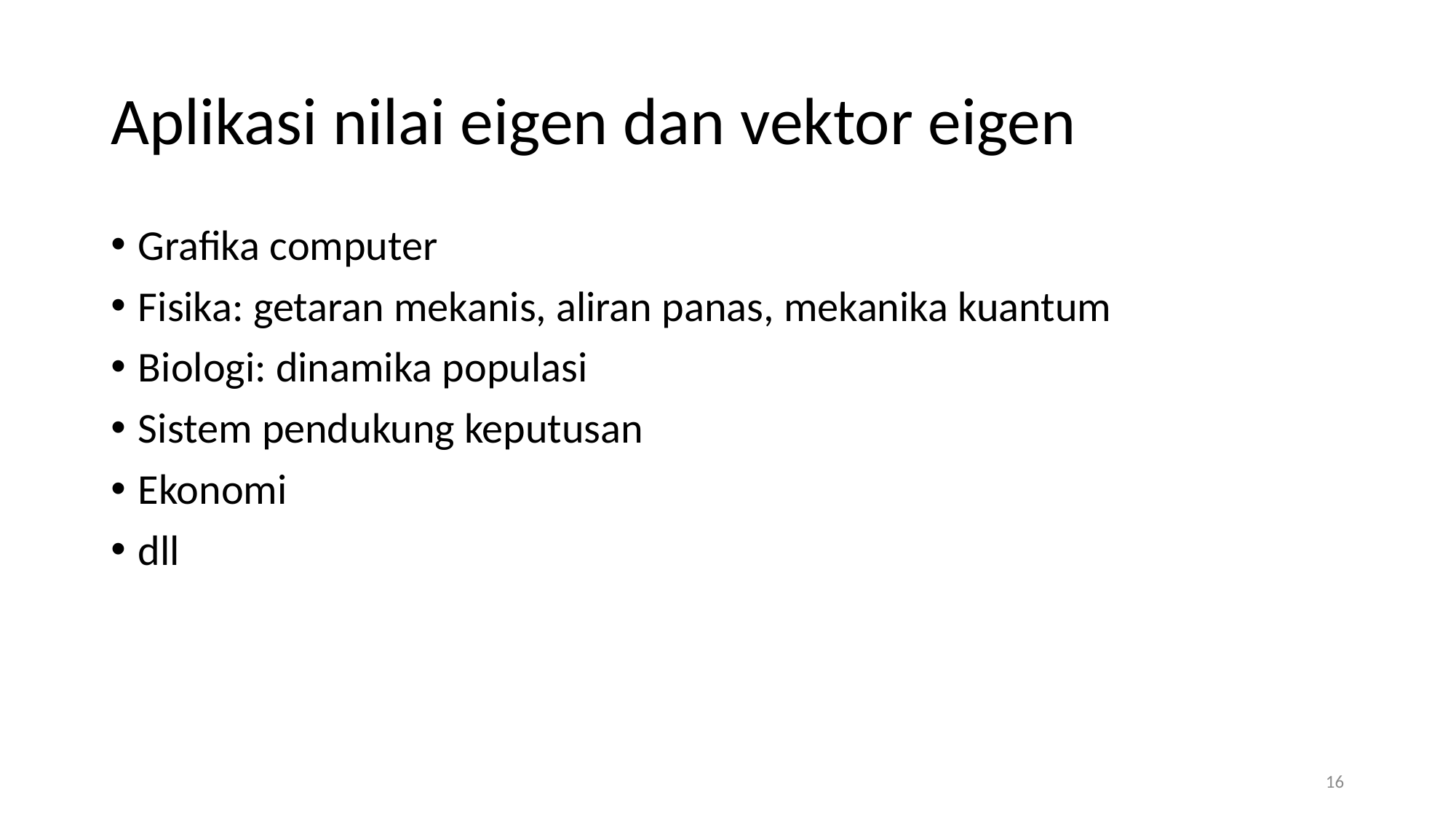

# Aplikasi nilai eigen dan vektor eigen
Grafika computer
Fisika: getaran mekanis, aliran panas, mekanika kuantum
Biologi: dinamika populasi
Sistem pendukung keputusan
Ekonomi
dll
16